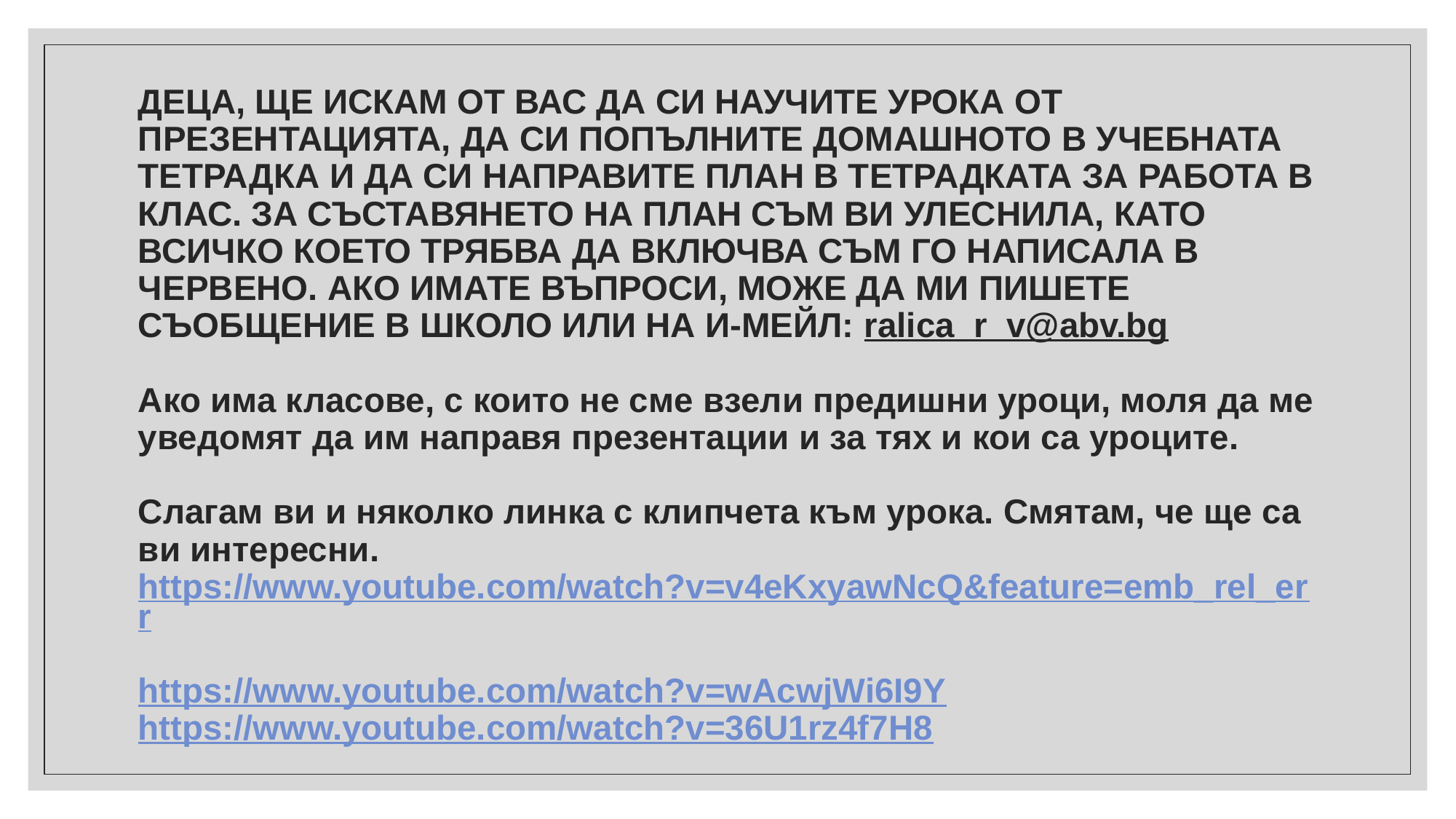

# ДЕЦА, ЩЕ ИСКАМ ОТ ВАС ДА СИ НАУЧИТЕ УРОКА ОТ ПРЕЗЕНТАЦИЯТА, ДА СИ ПОПЪЛНИТЕ ДОМАШНОТО В УЧЕБНАТА ТЕТРАДКА И ДА СИ НАПРАВИТЕ ПЛАН В ТЕТРАДКАТА ЗА РАБОТА В КЛАС. ЗА СЪСТАВЯНЕТО НА ПЛАН СЪМ ВИ УЛЕСНИЛА, КАТО ВСИЧКО КОЕТО ТРЯБВА ДА ВКЛЮЧВА СЪМ ГО НАПИСАЛА В ЧЕРВЕНО. АКО ИМАТЕ ВЪПРОСИ, МОЖЕ ДА МИ ПИШЕТЕ СЪОБЩЕНИЕ В ШКОЛО ИЛИ НА И-МЕЙЛ: ralica_r_v@abv.bg Ако има класове, с които не сме взели предишни уроци, моля да ме уведомят да им направя презентации и за тях и кои са уроците. Слагам ви и няколко линка с клипчета към урока. Смятам, че ще са ви интересни. https://www.youtube.com/watch?v=v4eKxyawNcQ&feature=emb_rel_err https://www.youtube.com/watch?v=wAcwjWi6I9Y https://www.youtube.com/watch?v=36U1rz4f7H8